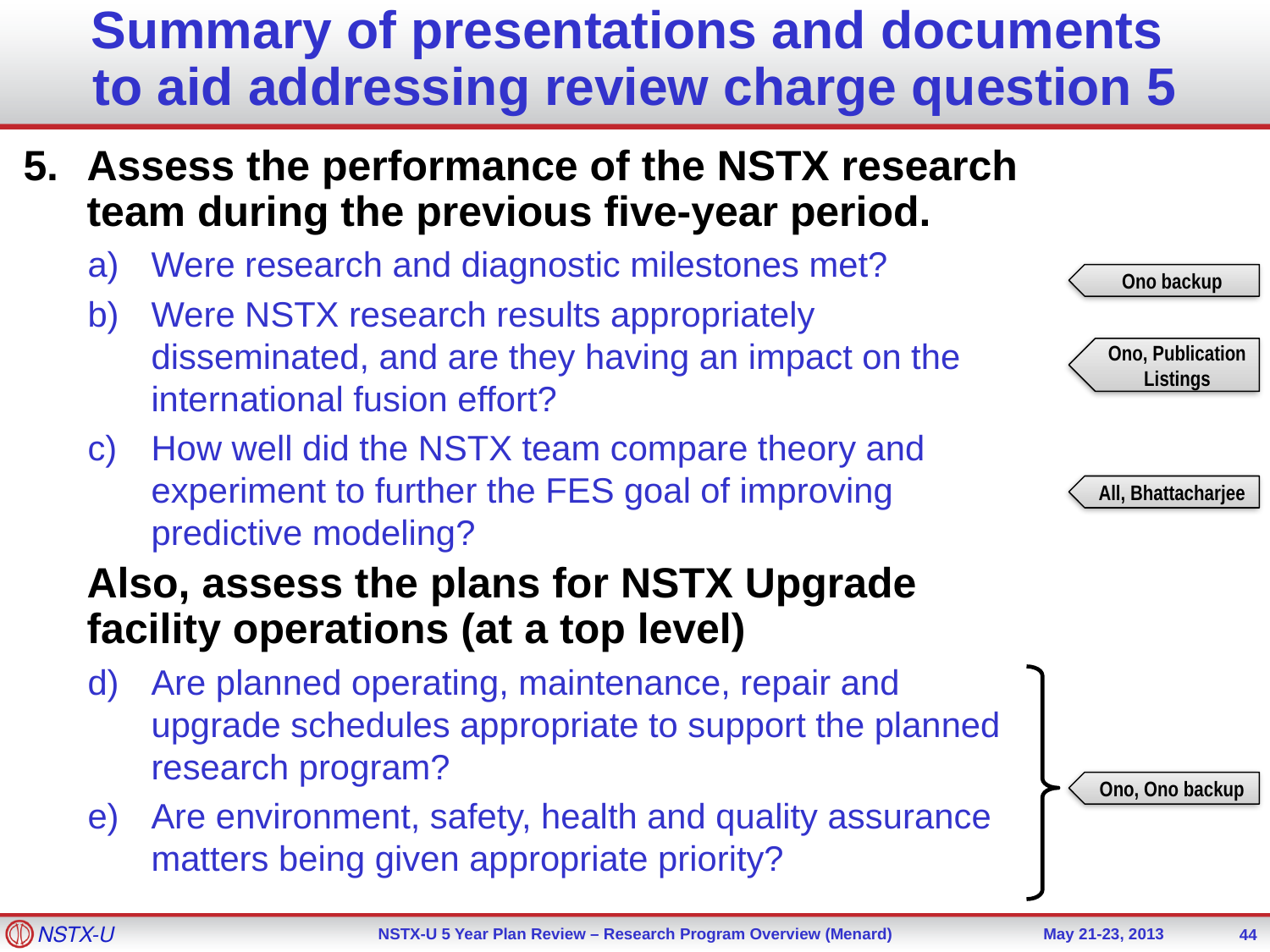

# Summary of presentations and documents to aid addressing review charge question 5
Assess the performance of the NSTX research team during the previous five-year period.
Were research and diagnostic milestones met?
Were NSTX research results appropriately disseminated, and are they having an impact on the international fusion effort?
How well did the NSTX team compare theory and experiment to further the FES goal of improving predictive modeling?
	Also, assess the plans for NSTX Upgrade facility operations (at a top level)
Are planned operating, maintenance, repair and upgrade schedules appropriate to support the planned research program?
Are environment, safety, health and quality assurance matters being given appropriate priority?
Ono backup
Ono, Publication Listings
All, Bhattacharjee

Ono, Ono backup
44